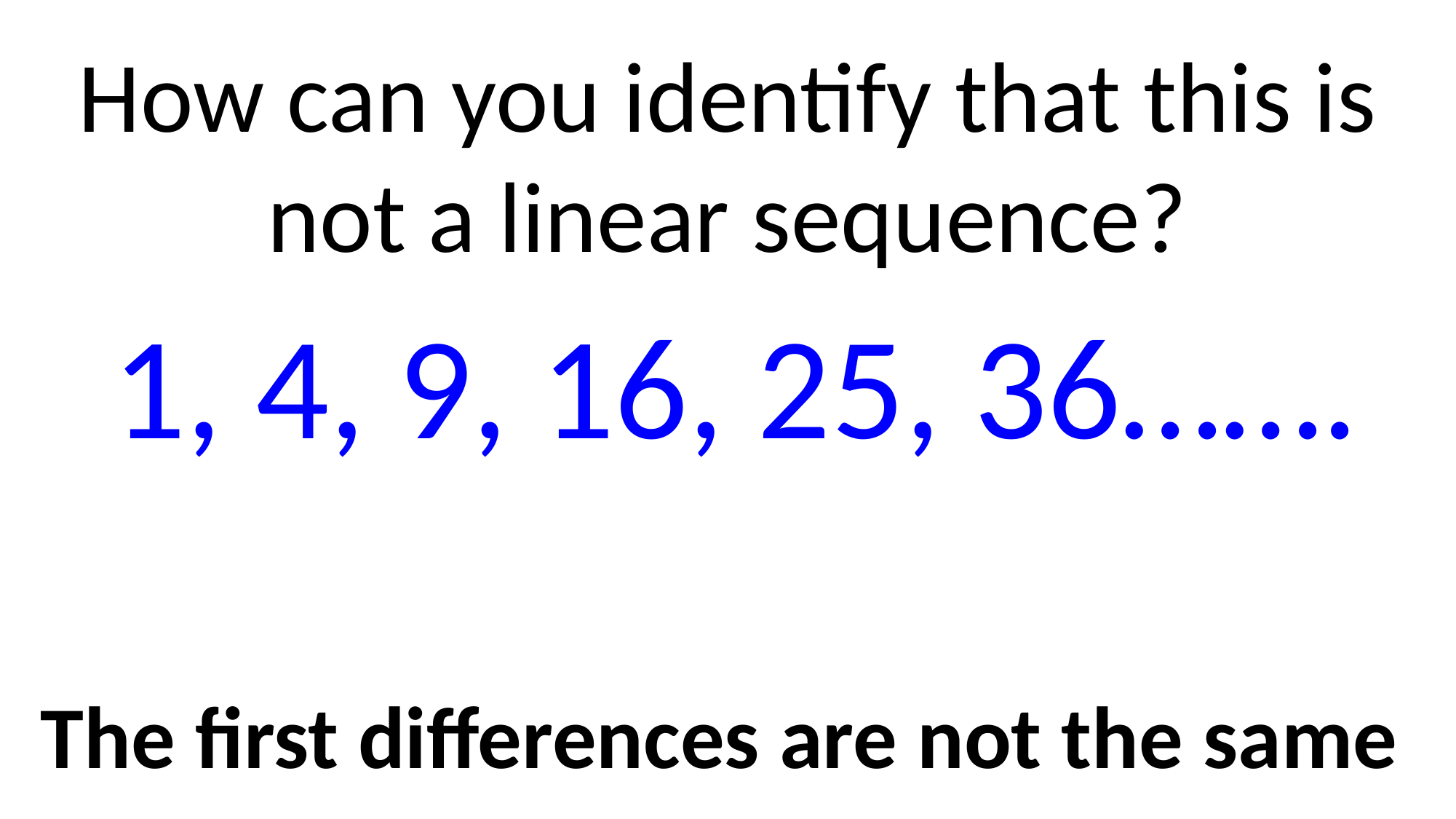

How can you identify that this is not a linear sequence?
1, 4, 9, 16, 25, 36…….
The first differences are not the same